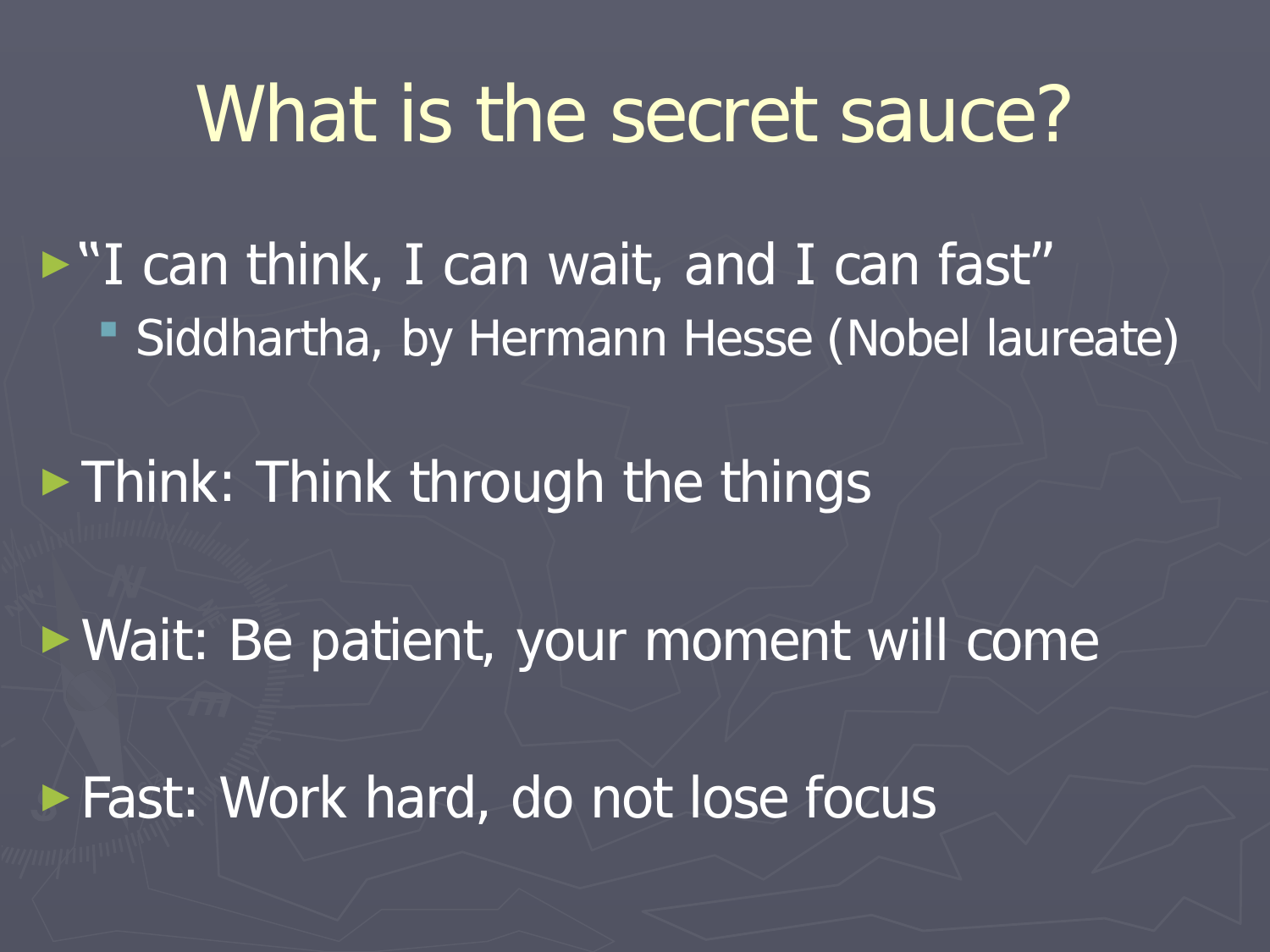

# What is the secret sauce?
“I can think, I can wait, and I can fast”
Siddhartha, by Hermann Hesse (Nobel laureate)

Think: Think through the things

Wait: Be patient, your moment will come

Fast: Work hard, do not lose focus